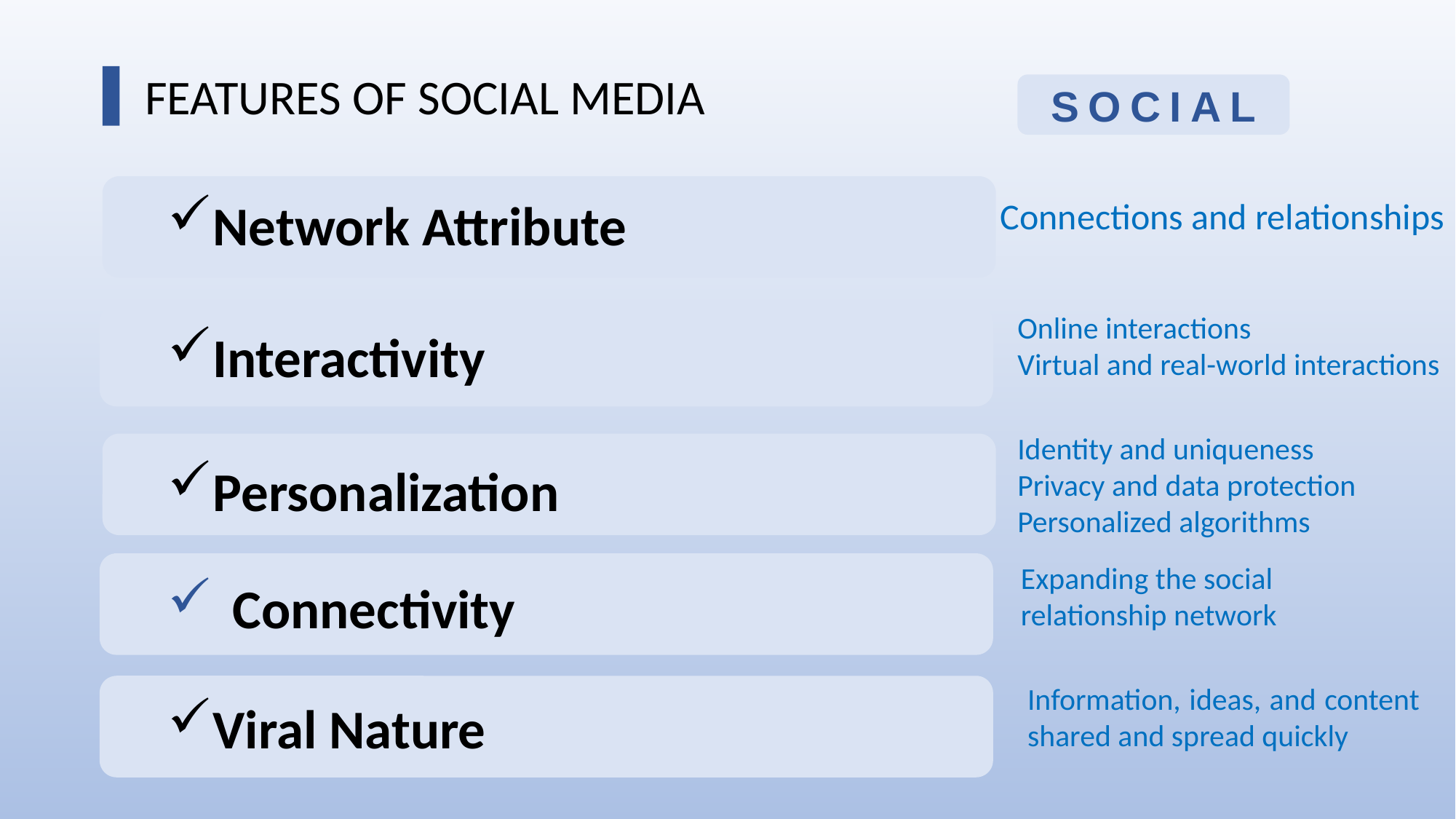

FEATURES OF SOCIAL MEDIA

SOCIAL

Network Attribute
Connections and relationships
Online interactions
Virtual and real-world interactions

Interactivity
Identity and uniqueness
Privacy and data protection
Personalized algorithms

Personalization

 Connectivity
Expanding the social relationship network
Information, ideas, and content shared and spread quickly

Viral Nature